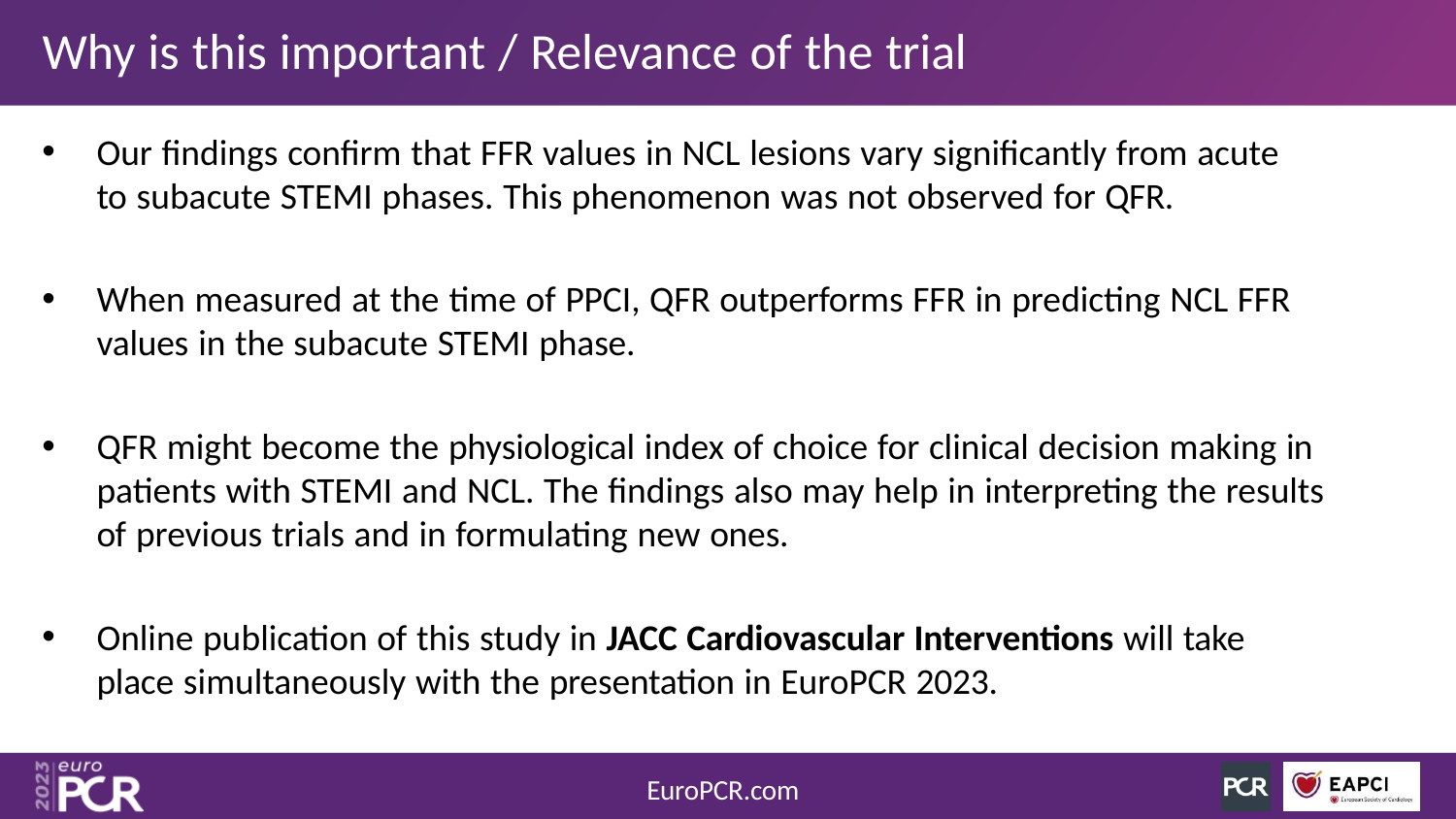

# Why is this important / Relevance of the trial
Our findings confirm that FFR values in NCL lesions vary significantly from acute to subacute STEMI phases. This phenomenon was not observed for QFR.

When measured at the time of PPCI, QFR outperforms FFR in predicting NCL FFR values in the subacute STEMI phase.

QFR might become the physiological index of choice for clinical decision making in patients with STEMI and NCL. The findings also may help in interpreting the results of previous trials and in formulating new ones.

Online publication of this study in JACC Cardiovascular Interventions will take place simultaneously with the presentation in EuroPCR 2023.
EuroPCR.com